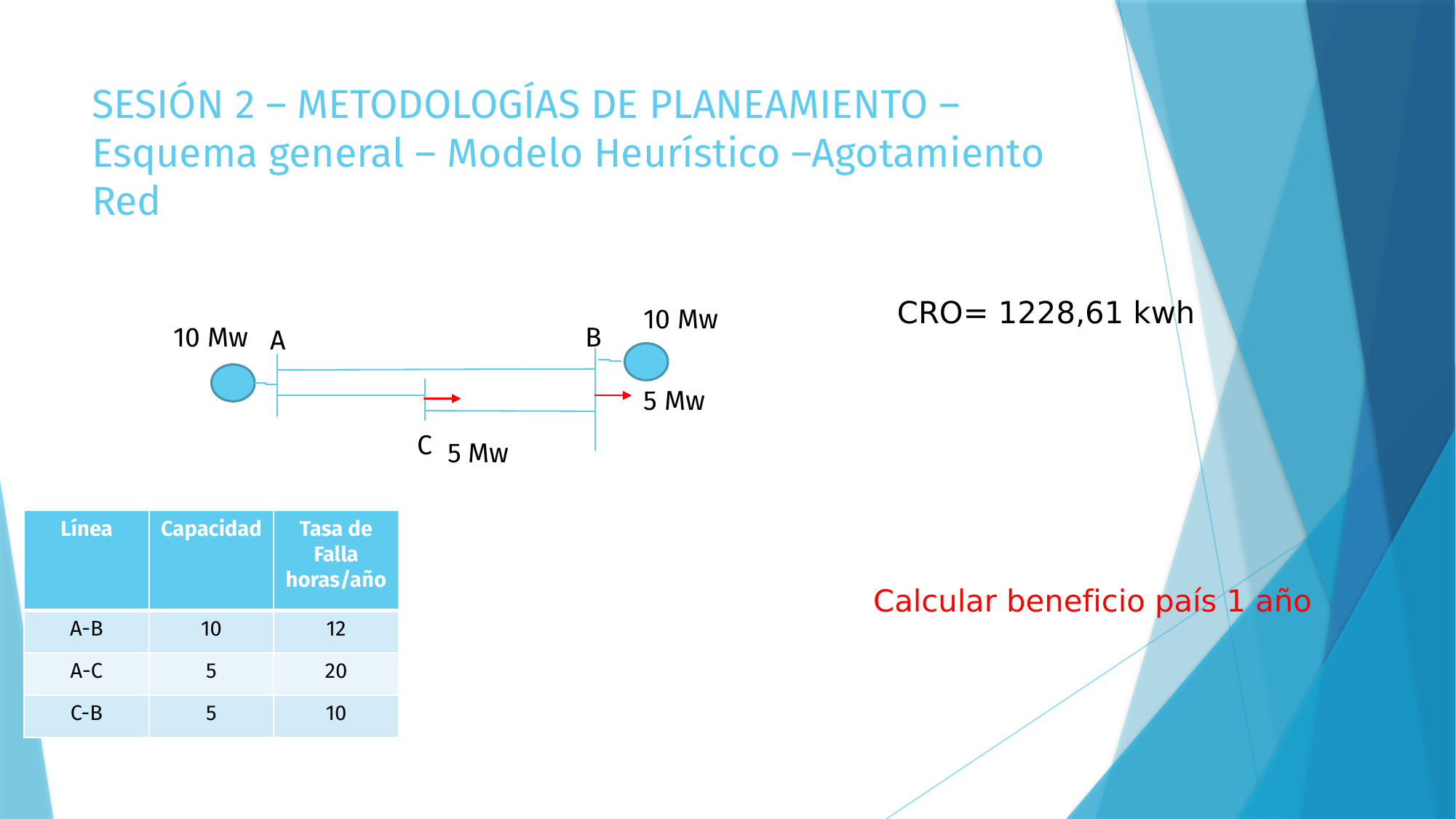

# SESIÓN 2 – METODOLOGÍAS DE PLANEAMIENTO – Esquema general – Modelo Heurístico –Agotamiento Red
CRO= 1228,61 kwh
10 Mw
10 Mw
B
A

5 Mw
C
5 Mw
| Línea | Capacidad | Tasa de Falla horas/año |
| --- | --- | --- |
| A-B | 10 | 12 |
| A-C | 5 | 20 |
| C-B | 5 | 10 |
Calcular beneficio país 1 año